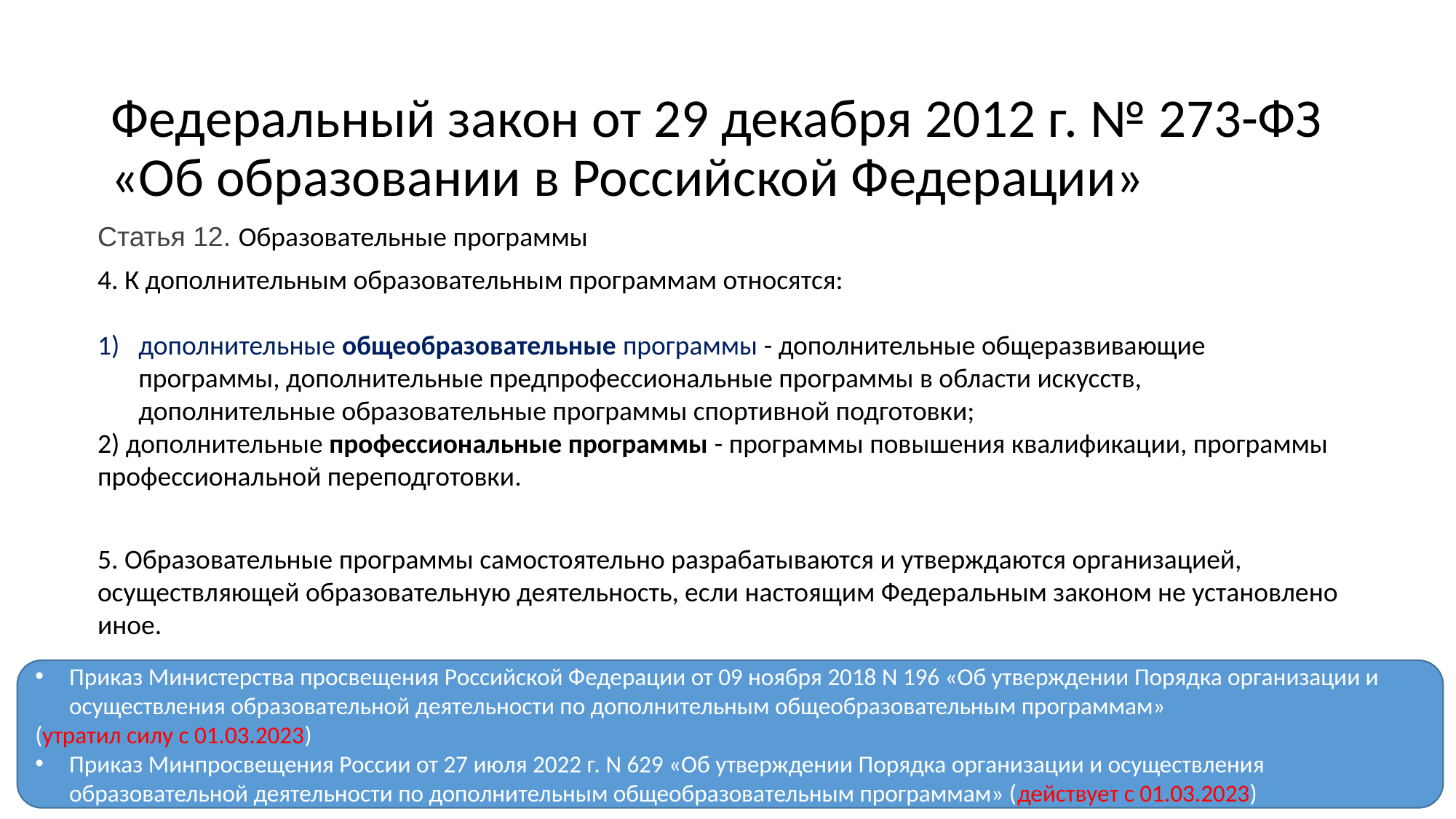

# Федеральный закон от 29 декабря 2012 г. № 273-ФЗ «Об образовании в Российской Федерации»
Статья 12. Образовательные программы

4. К дополнительным образовательным программам относятся:

дополнительные общеобразовательные программы - дополнительные общеразвивающие программы, дополнительные предпрофессиональные программы в области искусств, дополнительные образовательные программы спортивной подготовки;
2) дополнительные профессиональные программы - программы повышения квалификации, программы профессиональной переподготовки.
5. Образовательные программы самостоятельно разрабатываются и утверждаются организацией, осуществляющей образовательную деятельность, если настоящим Федеральным законом не установлено иное.
Приказ Министерства просвещения Российской Федерации от 09 ноября 2018 N 196 «Об утверждении Порядка организации и осуществления образовательной деятельности по дополнительным общеобразовательным программам»
(утратил силу с 01.03.2023)
Приказ Минпросвещения России от 27 июля 2022 г. N 629 «Об утверждении Порядка организации и осуществления образовательной деятельности по дополнительным общеобразовательным программам» (действует с 01.03.2023)